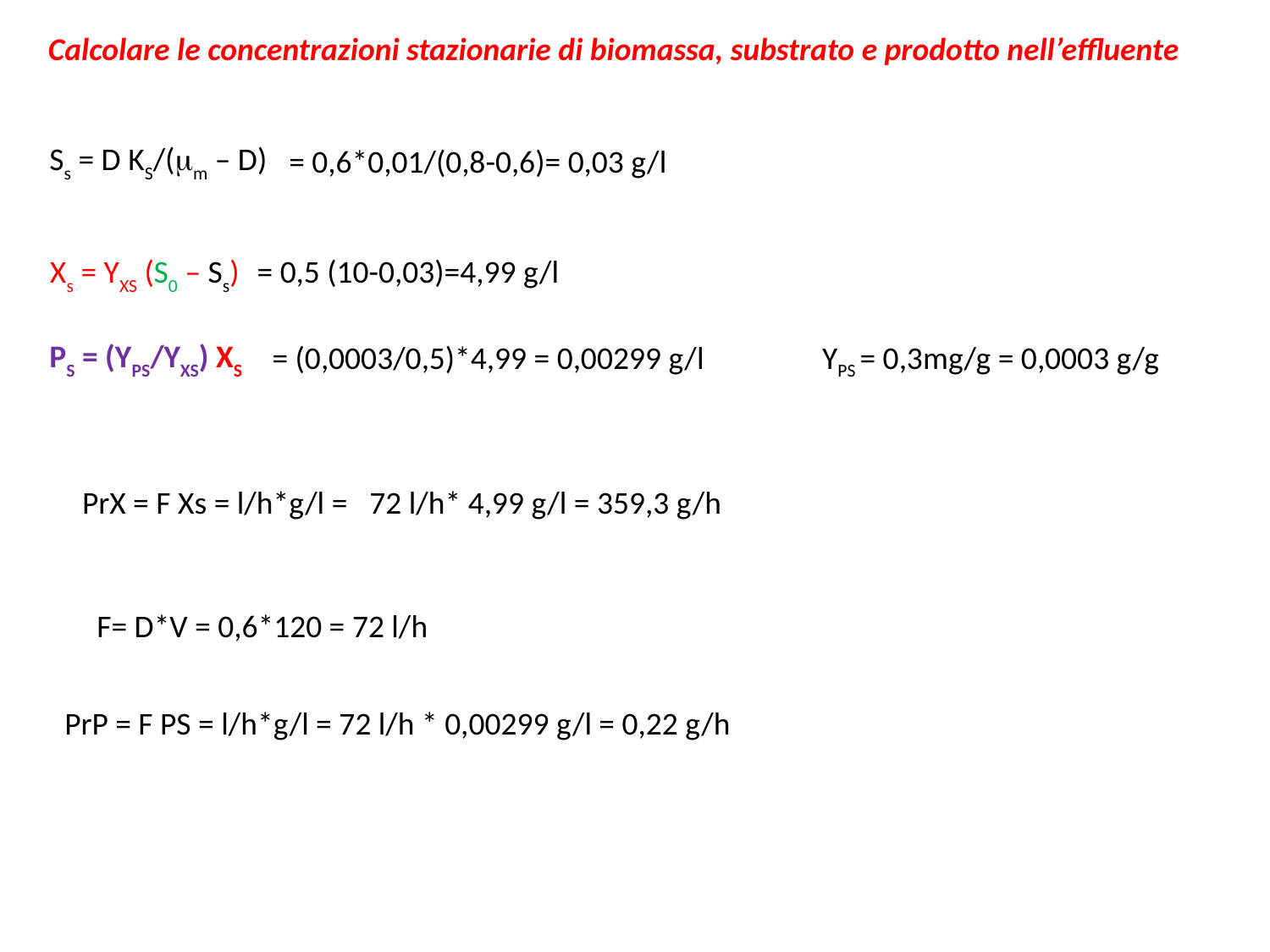

Calcolare le concentrazioni stazionarie di biomassa, substrato e prodotto nell’effluente
Ss = D KS/(μm – D)
= 0,6*0,01/(0,8-0,6)= 0,03 g/l
Xs = YXS (S0 – Ss)
= 0,5 (10-0,03)=4,99 g/l
PS = (YPS/YXS) XS
= (0,0003/0,5)*4,99 = 0,00299 g/l
YPS = 0,3mg/g = 0,0003 g/g
PrX = F Xs = l/h*g/l =
72 l/h* 4,99 g/l = 359,3 g/h
F= D*V = 0,6*120 = 72 l/h
PrP = F PS = l/h*g/l = 72 l/h * 0,00299 g/l = 0,22 g/h